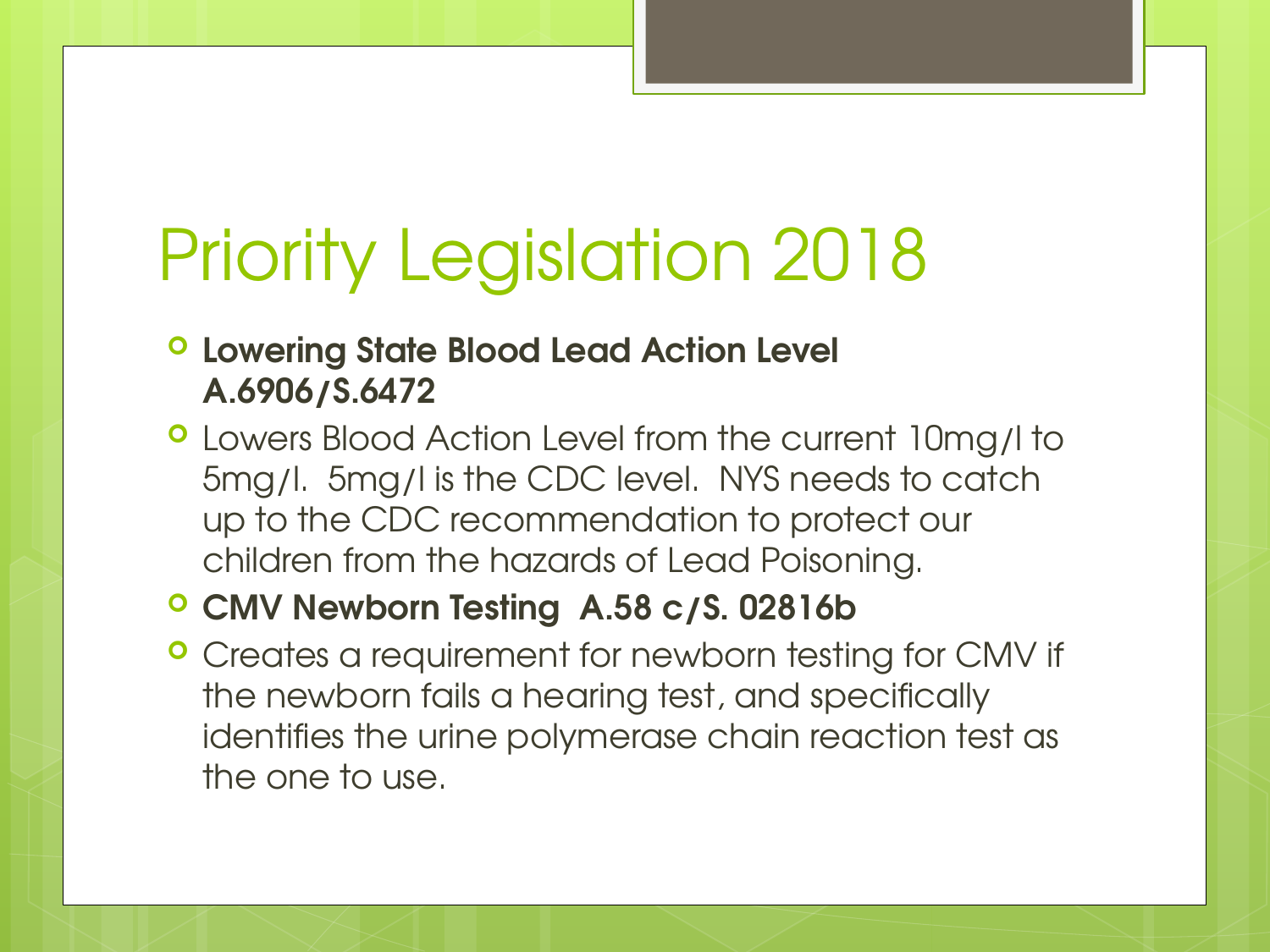

# Priority Legislation 2018
Lowering State Blood Lead Action Level    A.6906/S.6472
Lowers Blood Action Level from the current 10mg/l to 5mg/l.  5mg/l is the CDC level.  NYS needs to catch up to the CDC recommendation to protect our children from the hazards of Lead Poisoning.
CMV Newborn Testing  A.58 c/S. 02816b
Creates a requirement for newborn testing for CMV if the newborn fails a hearing test, and specifically identifies the urine polymerase chain reaction test as the one to use.